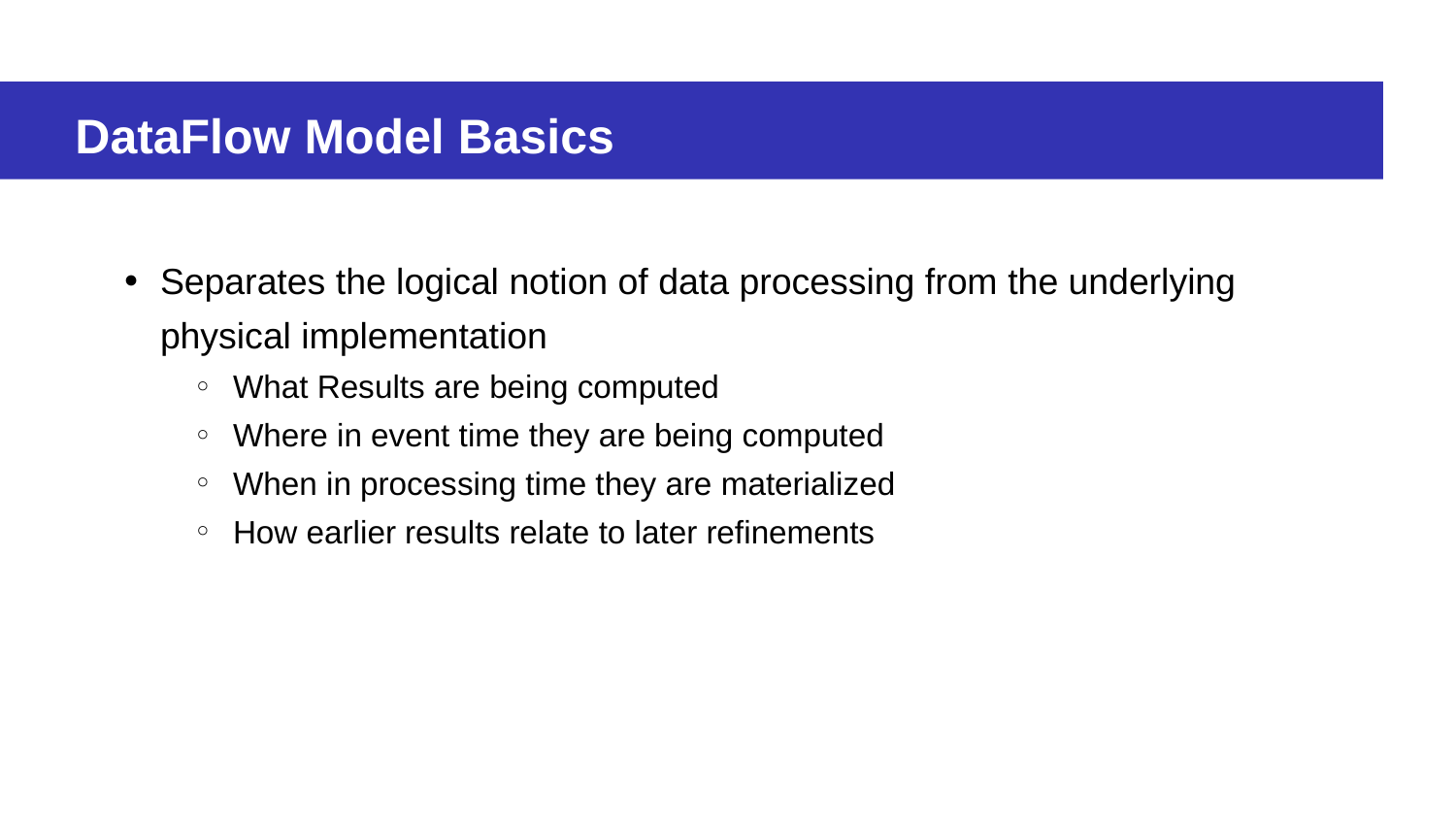

# DataFlow Model Basics
Separates the logical notion of data processing from the underlying physical implementation
What Results are being computed
Where in event time they are being computed
When in processing time they are materialized
How earlier results relate to later refinements